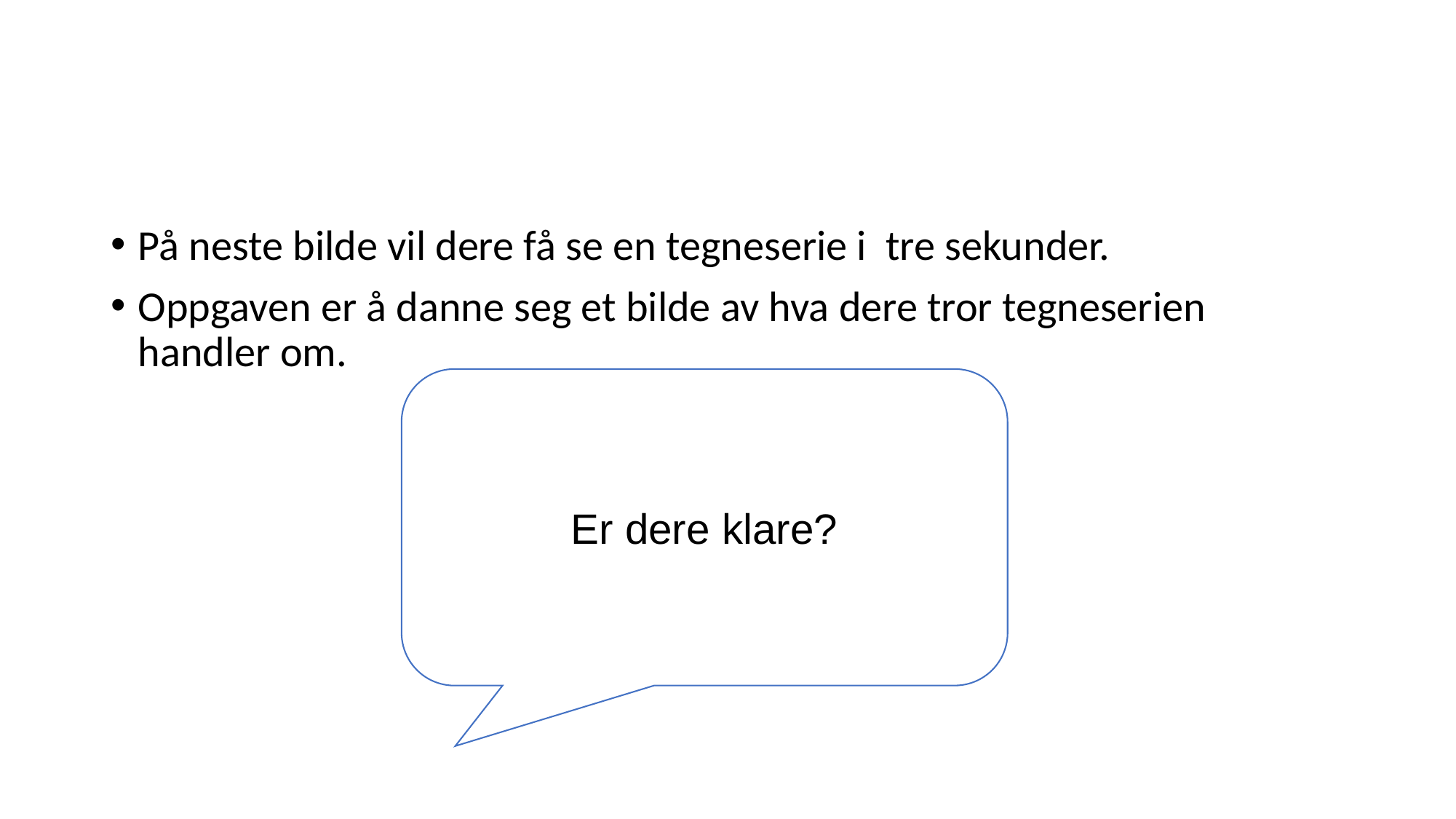

#
På neste bilde vil dere få se en tegneserie i  tre sekunder.
Oppgaven er å danne seg et bilde av hva dere tror tegneserien handler om.

Er dere klare?